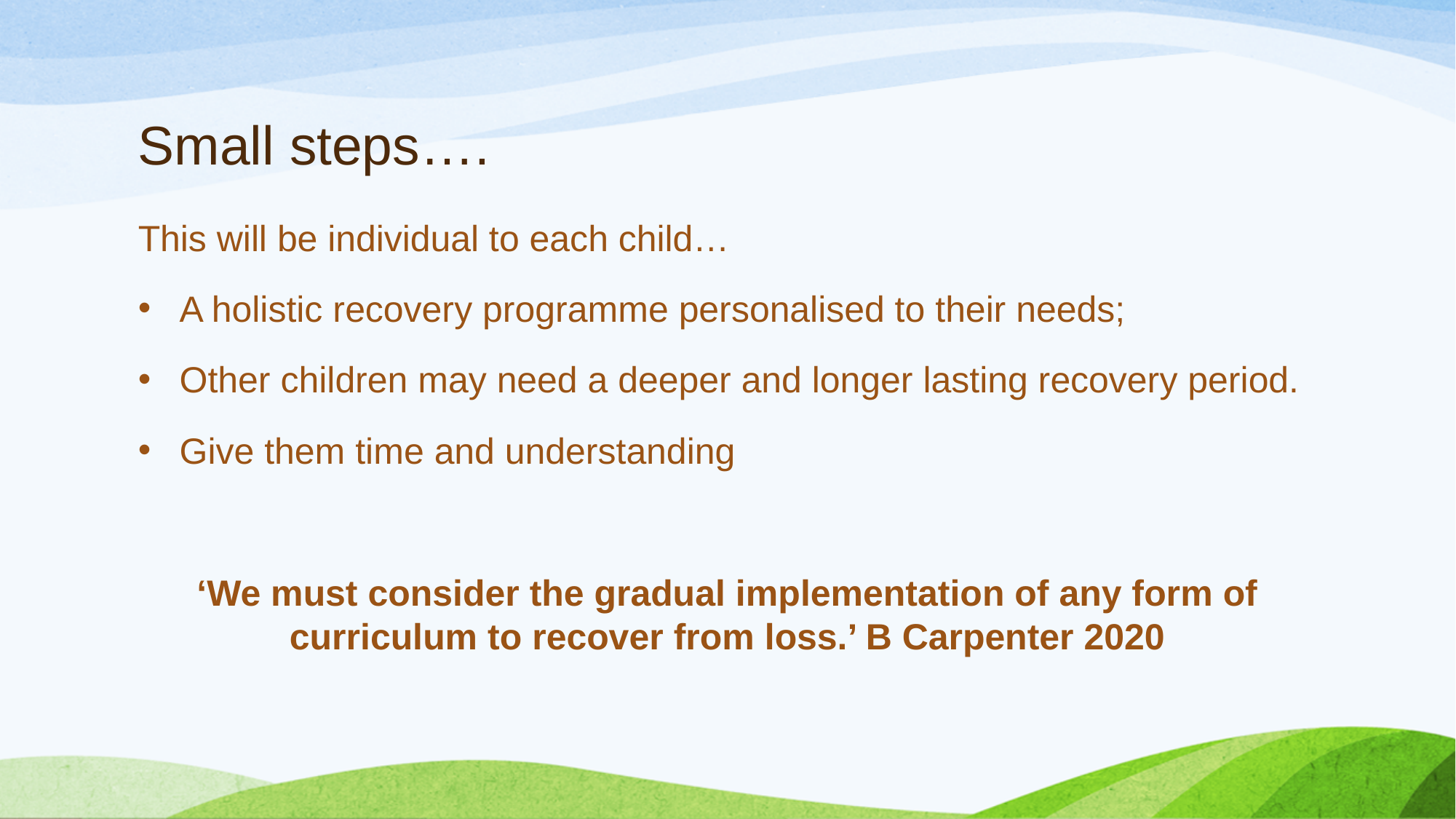

# Small steps….
This will be individual to each child…
A holistic recovery programme personalised to their needs;
Other children may need a deeper and longer lasting recovery period.
Give them time and understanding

‘We must consider the gradual implementation of any form of curriculum to recover from loss.’ B Carpenter 2020